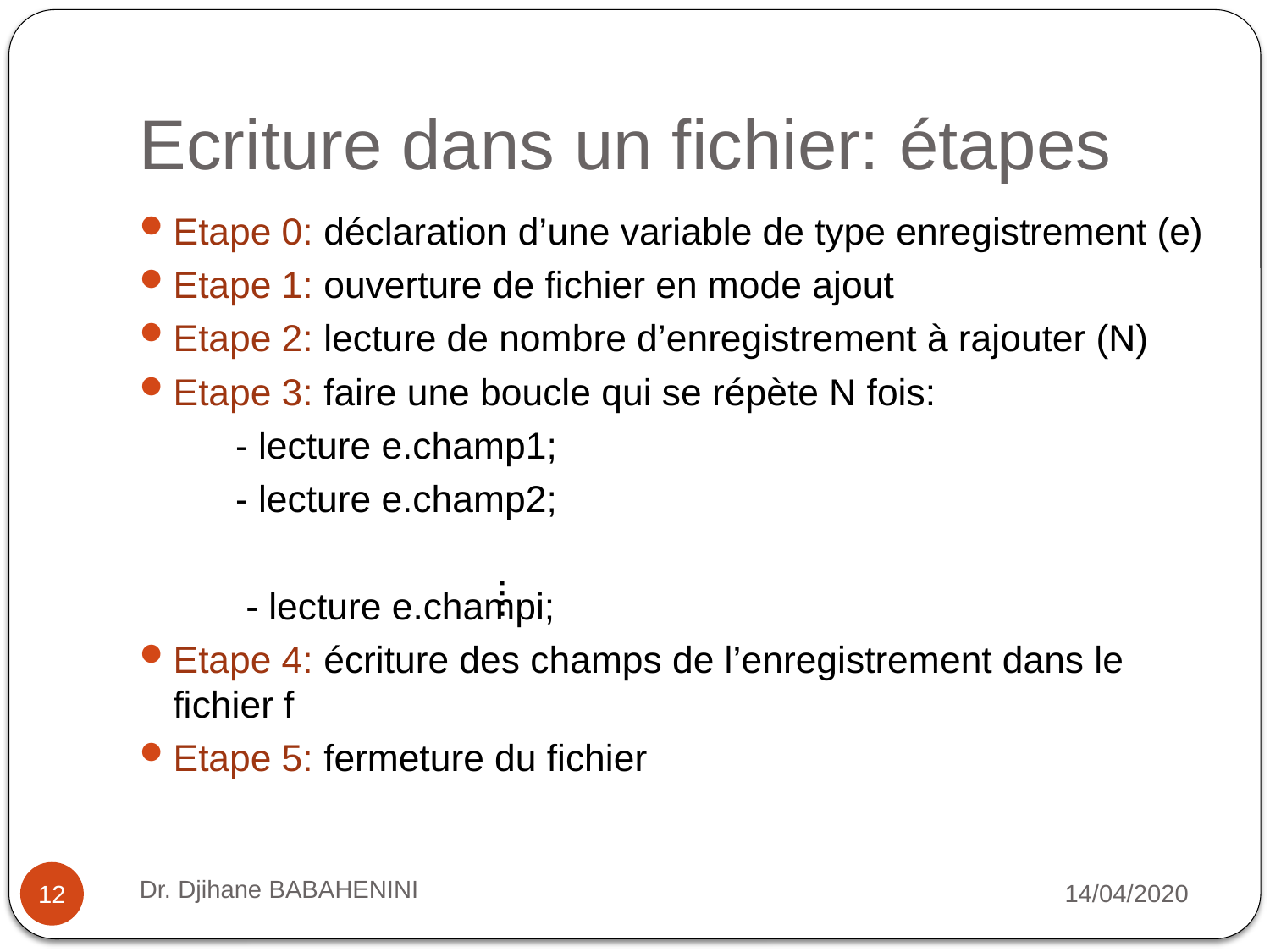

# Ecriture dans un fichier: étapes
Etape 0: déclaration d’une variable de type enregistrement (e)
Etape 1: ouverture de fichier en mode ajout
Etape 2: lecture de nombre d’enregistrement à rajouter (N)
Etape 3: faire une boucle qui se répète N fois:
		      - lecture e.champ1;
		      - lecture e.champ2;

		       - lecture e.champi;
Etape 4: écriture des champs de l’enregistrement dans le fichier f
Etape 5: fermeture du fichier
….
Dr. Djihane BABAHENINI
14/04/2020
12